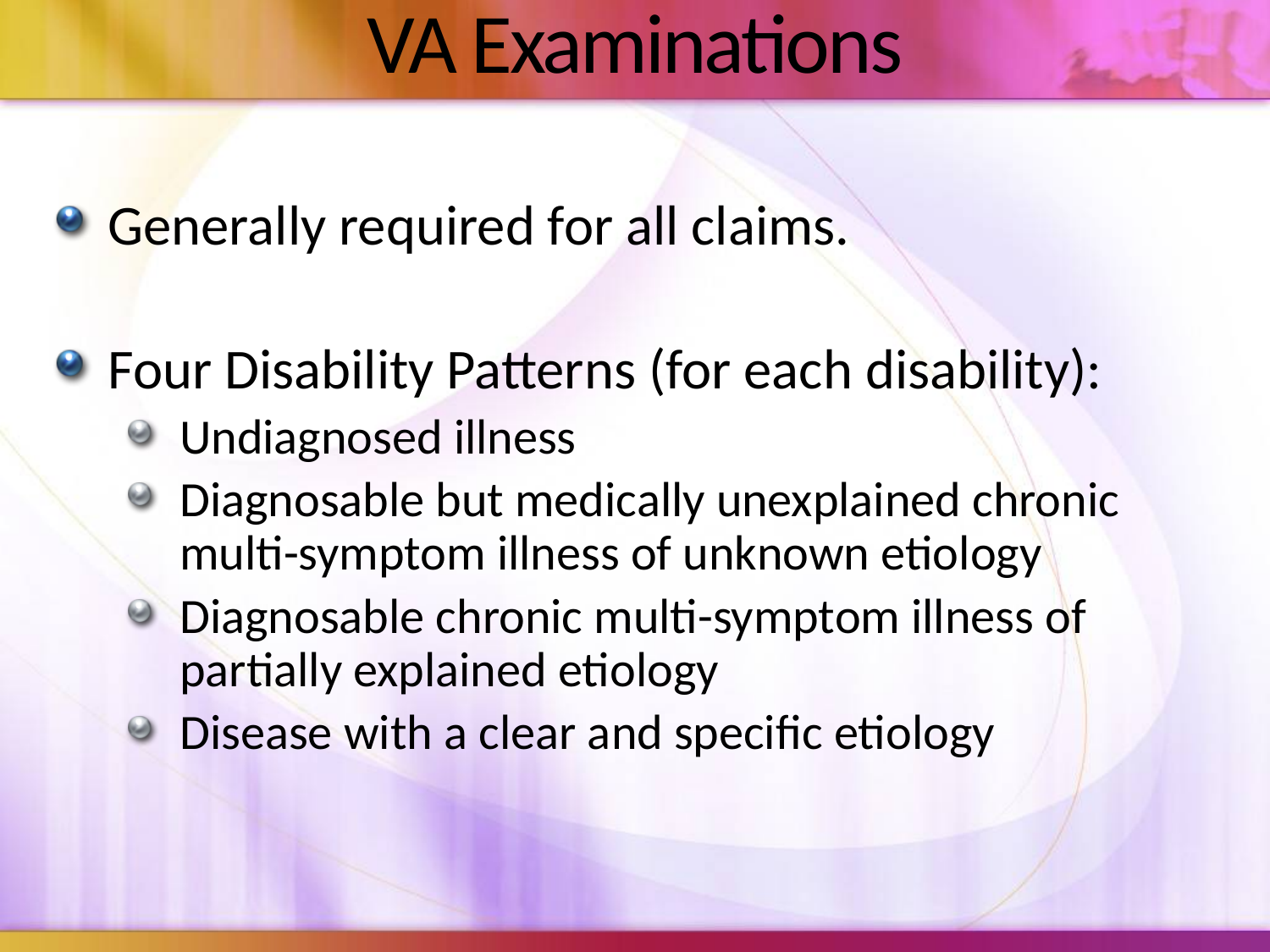

# VA Examinations
Generally required for all claims.

Four Disability Patterns (for each disability):
Undiagnosed illness
Diagnosable but medically unexplained chronic multi-symptom illness of unknown etiology
Diagnosable chronic multi-symptom illness of partially explained etiology
Disease with a clear and specific etiology